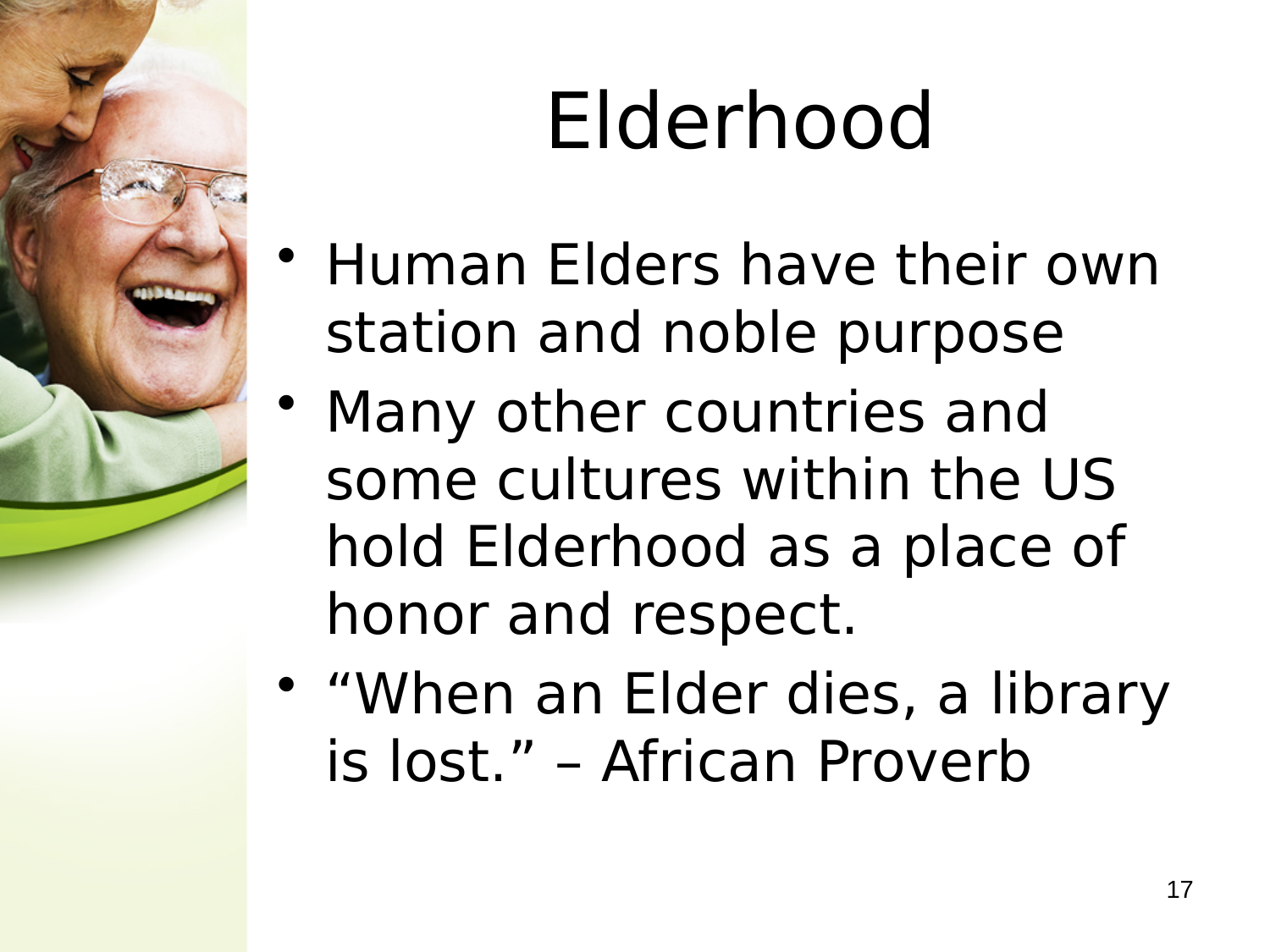

# Elderhood
Human Elders have their own station and noble purpose
Many other countries and some cultures within the US hold Elderhood as a place of honor and respect.
“When an Elder dies, a library is lost.” – African Proverb

17